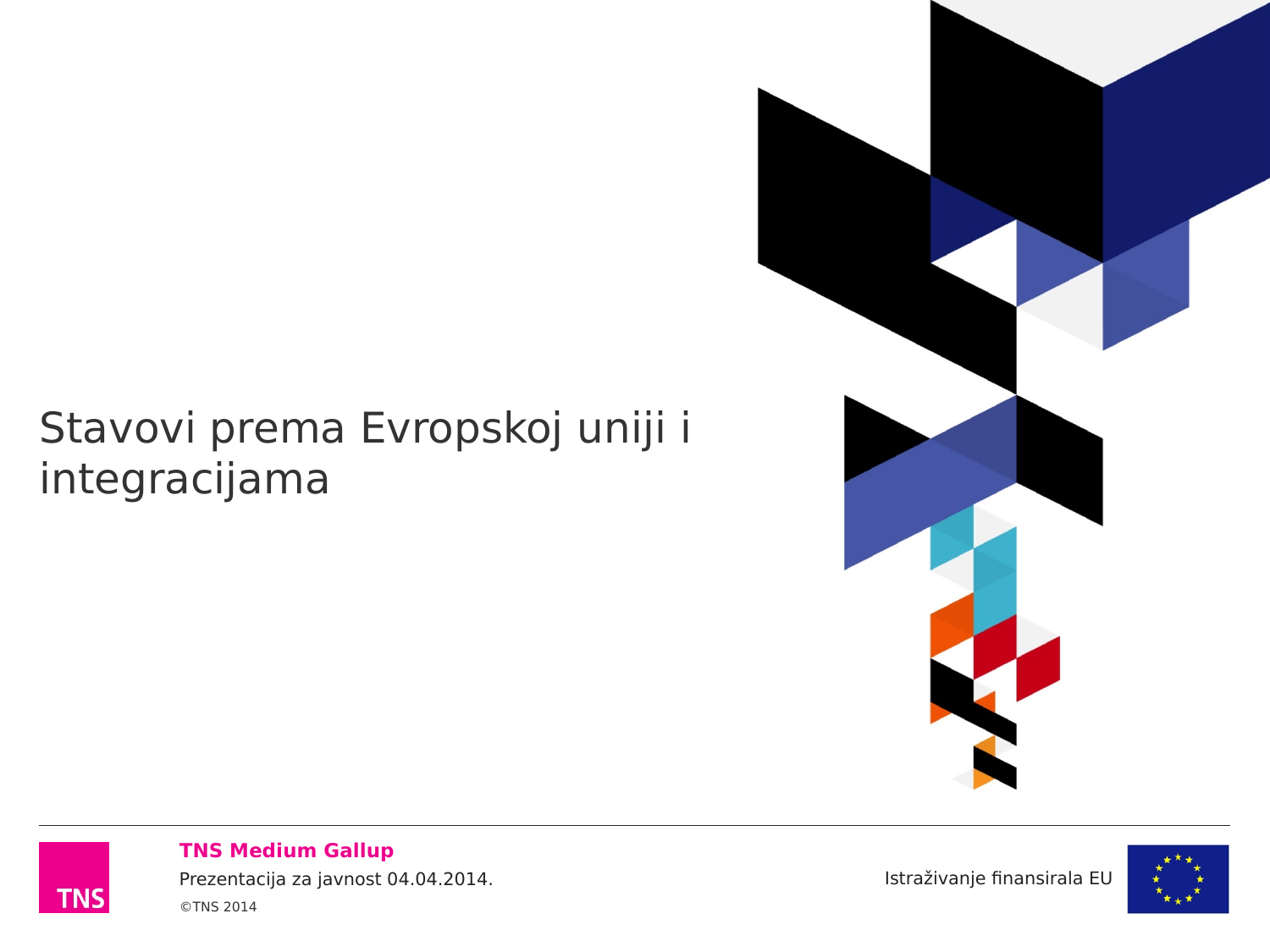

# Stavovi prema Evropskoj uniji i integracijama